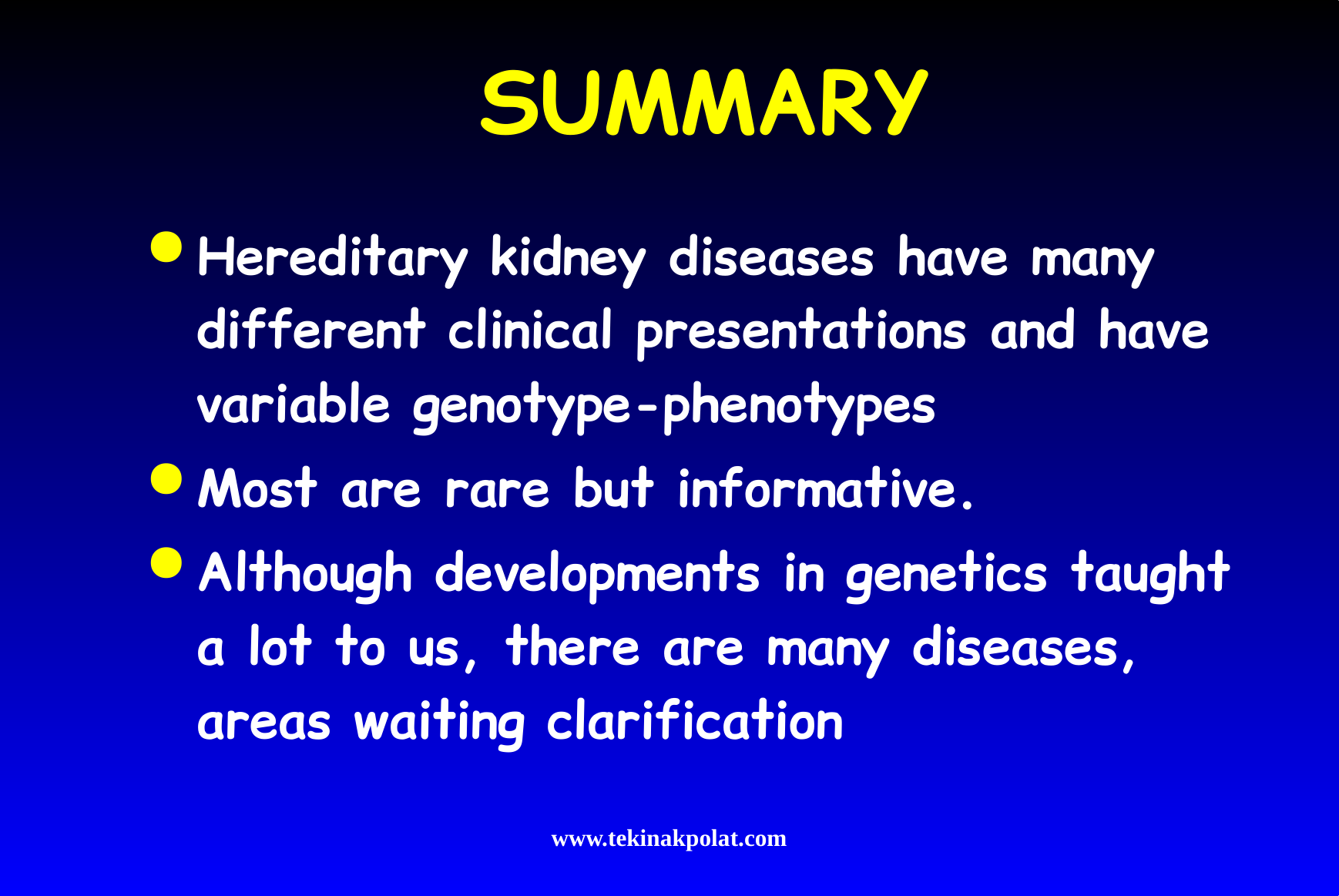

# SUMMARY
Hereditary kidney diseases have many different clinical presentations and have variable genotype-phenotypes
Most are rare but informative.
Although developments in genetics taught a lot to us, there are many diseases, areas waiting clarification
www.tekinakpolat.com